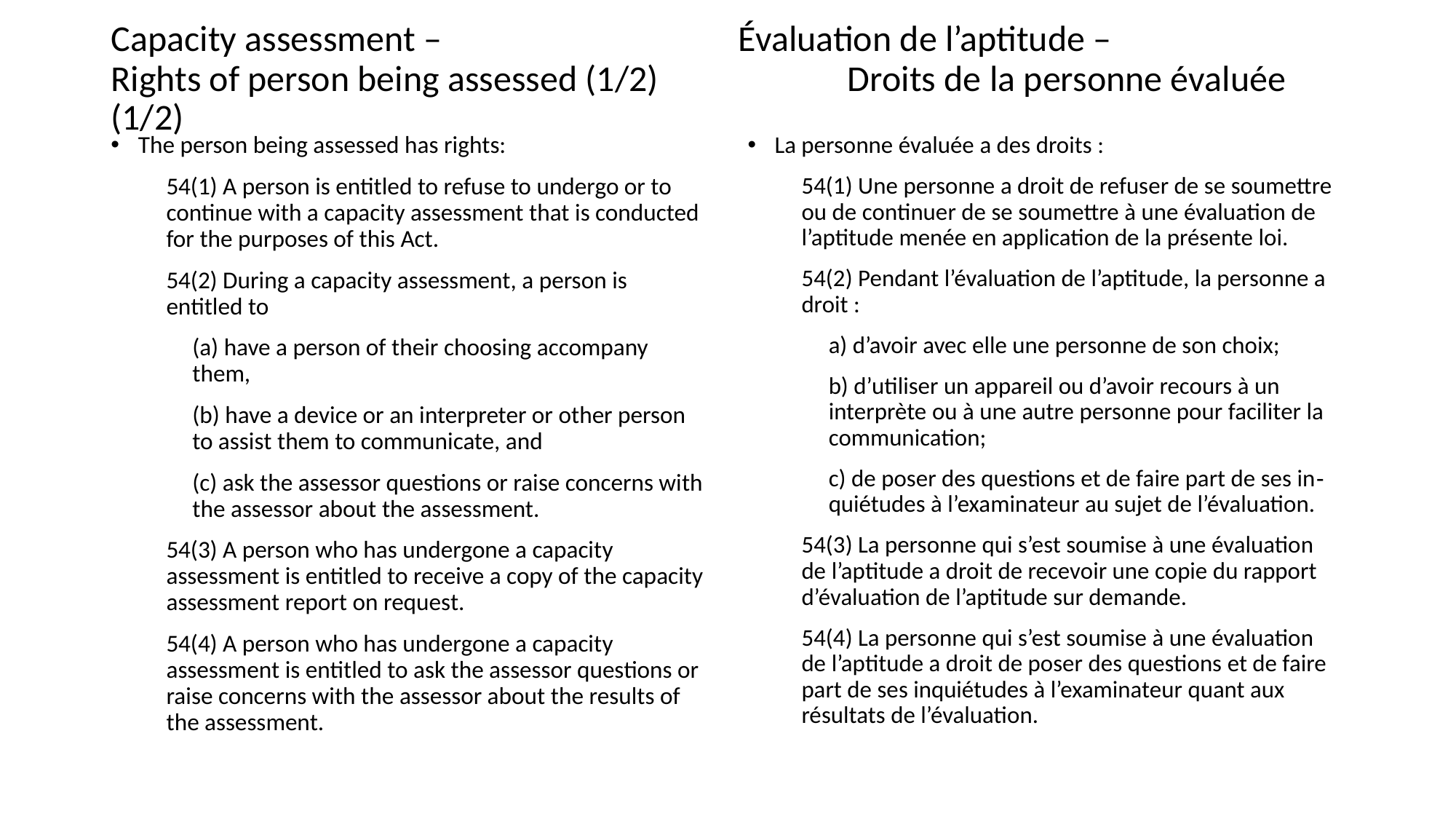

# Capacity assessment –  		          Évaluation de l’aptitude – Rights of person being assessed (1/2)	          Droits de la personne évaluée (1/2)
The person being assessed has rights:
54(1) A person is entitled to refuse to undergo or to continue with a capacity assessment that is conducted for the purposes of this Act.
54(2) During a capacity assessment, a person is entitled to
(a) have a person of their choosing accompany them,
(b) have a device or an interpreter or other person to assist them to communicate, and
(c) ask the assessor questions or raise concerns with the assessor about the assessment.
54(3) A person who has undergone a capacity assessment is entitled to receive a copy of the capacity assessment report on request.
54(4) A person who has undergone a capacity assessment is entitled to ask the assessor questions or raise concerns with the assessor about the results of the assessment.
La personne évaluée a des droits :
54(1) Une personne a droit de refuser de se soumettre ou de continuer de se soumettre à une évaluation de l’aptitude menée en application de la présente loi.
54(2) Pendant l’évaluation de l’aptitude, la personne a droit :
a) d’avoir avec elle une personne de son choix;
b) d’utiliser un appareil ou d’avoir recours à un interprète ou à une autre personne pour faciliter la communication;
c) de poser des questions et de faire part de ses in‐ quiétudes à l’examinateur au sujet de l’évaluation.
54(3) La personne qui s’est soumise à une évaluation de l’aptitude a droit de recevoir une copie du rapport d’évaluation de l’aptitude sur demande.
54(4) La personne qui s’est soumise à une évaluation de l’aptitude a droit de poser des questions et de faire part de ses inquiétudes à l’examinateur quant aux résultats de l’évaluation.